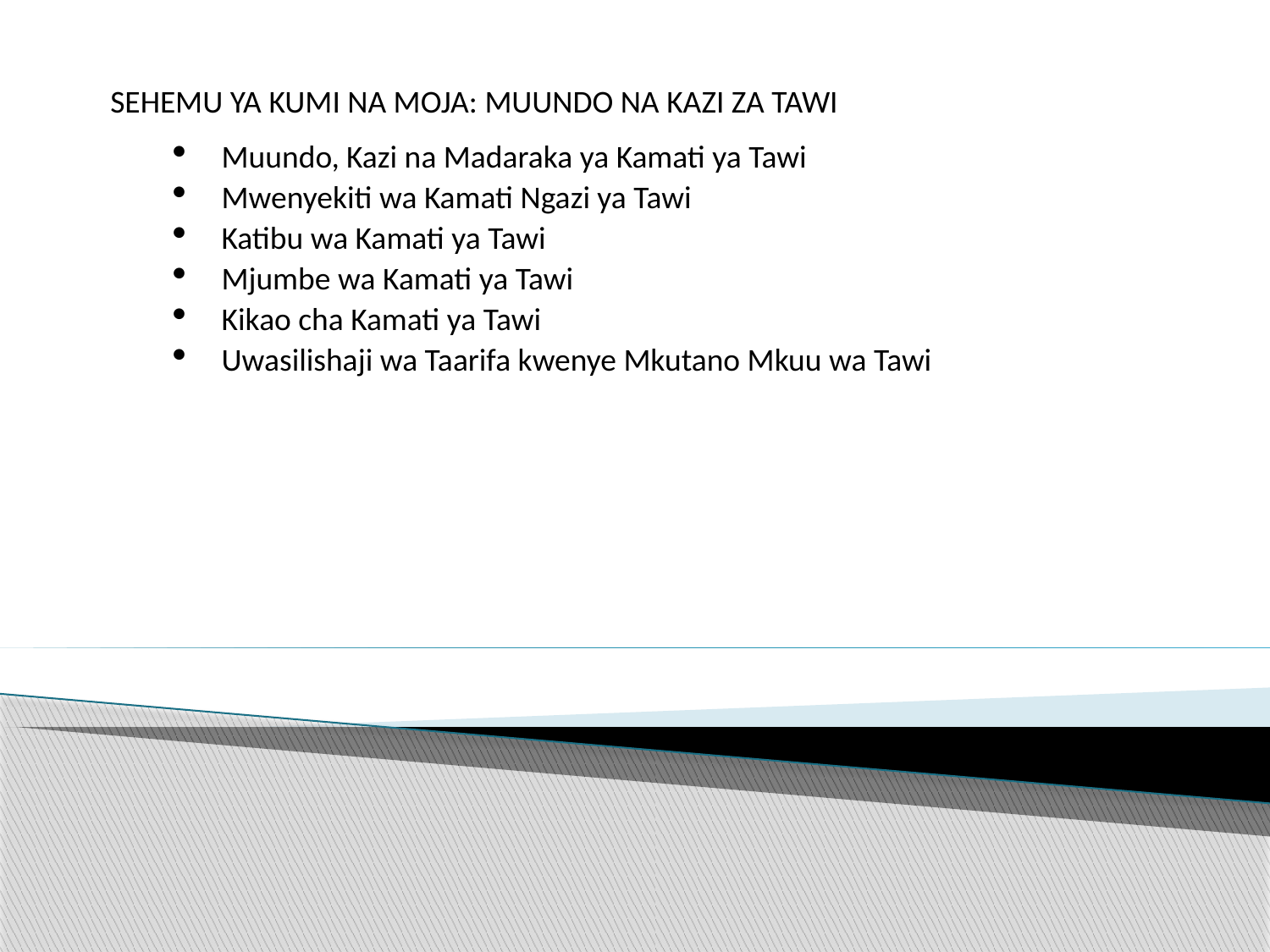

SEHEMU YA KUMI NA MOJA: MUUNDO NA KAZI ZA TAWI
Muundo, Kazi na Madaraka ya Kamati ya Tawi
Mwenyekiti wa Kamati Ngazi ya Tawi
Katibu wa Kamati ya Tawi
Mjumbe wa Kamati ya Tawi
Kikao cha Kamati ya Tawi
Uwasilishaji wa Taarifa kwenye Mkutano Mkuu wa Tawi